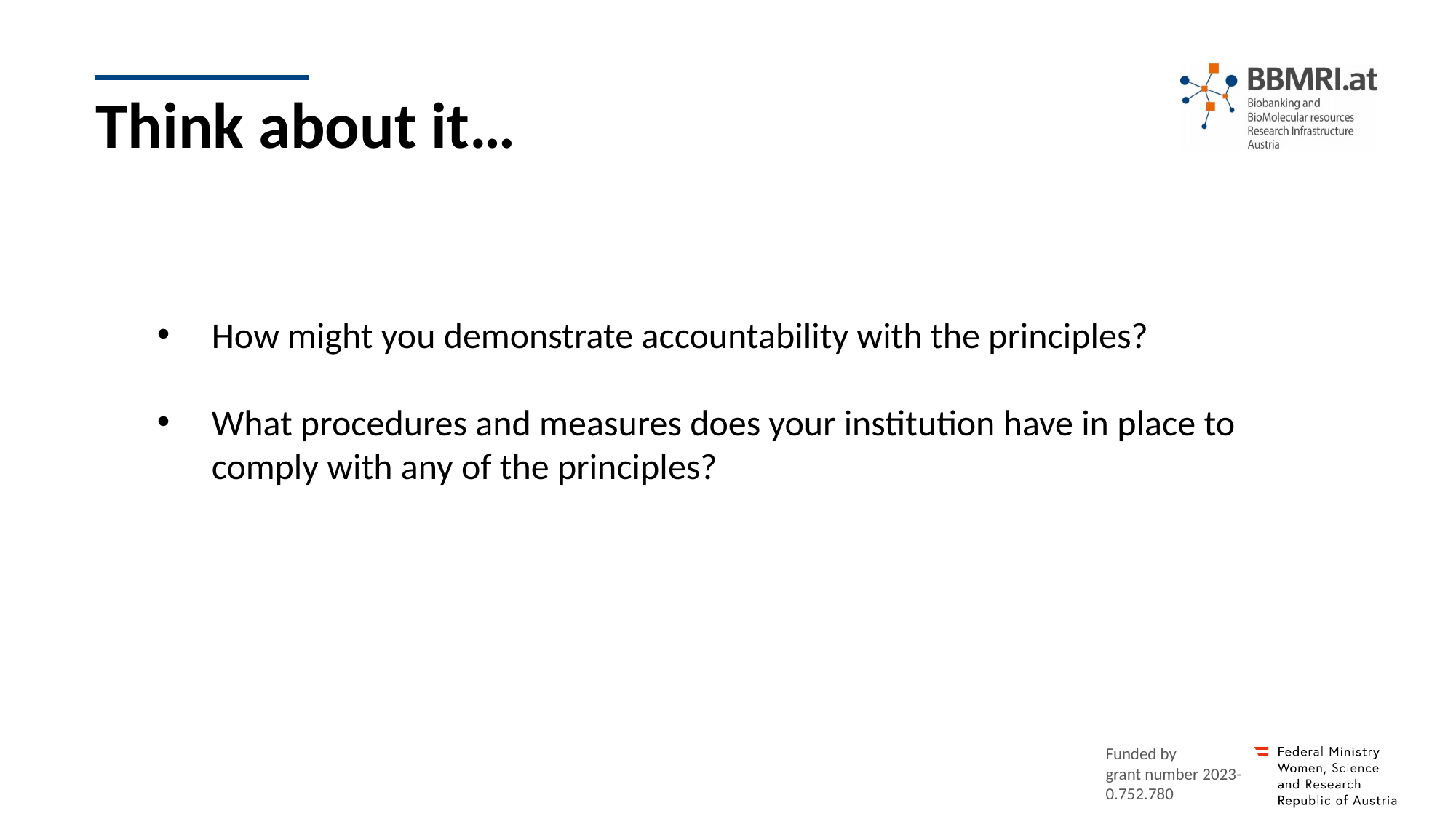

Think about it…
How might you demonstrate accountability with the principles?

What procedures and measures does your institution have in place to comply with any of the principles?